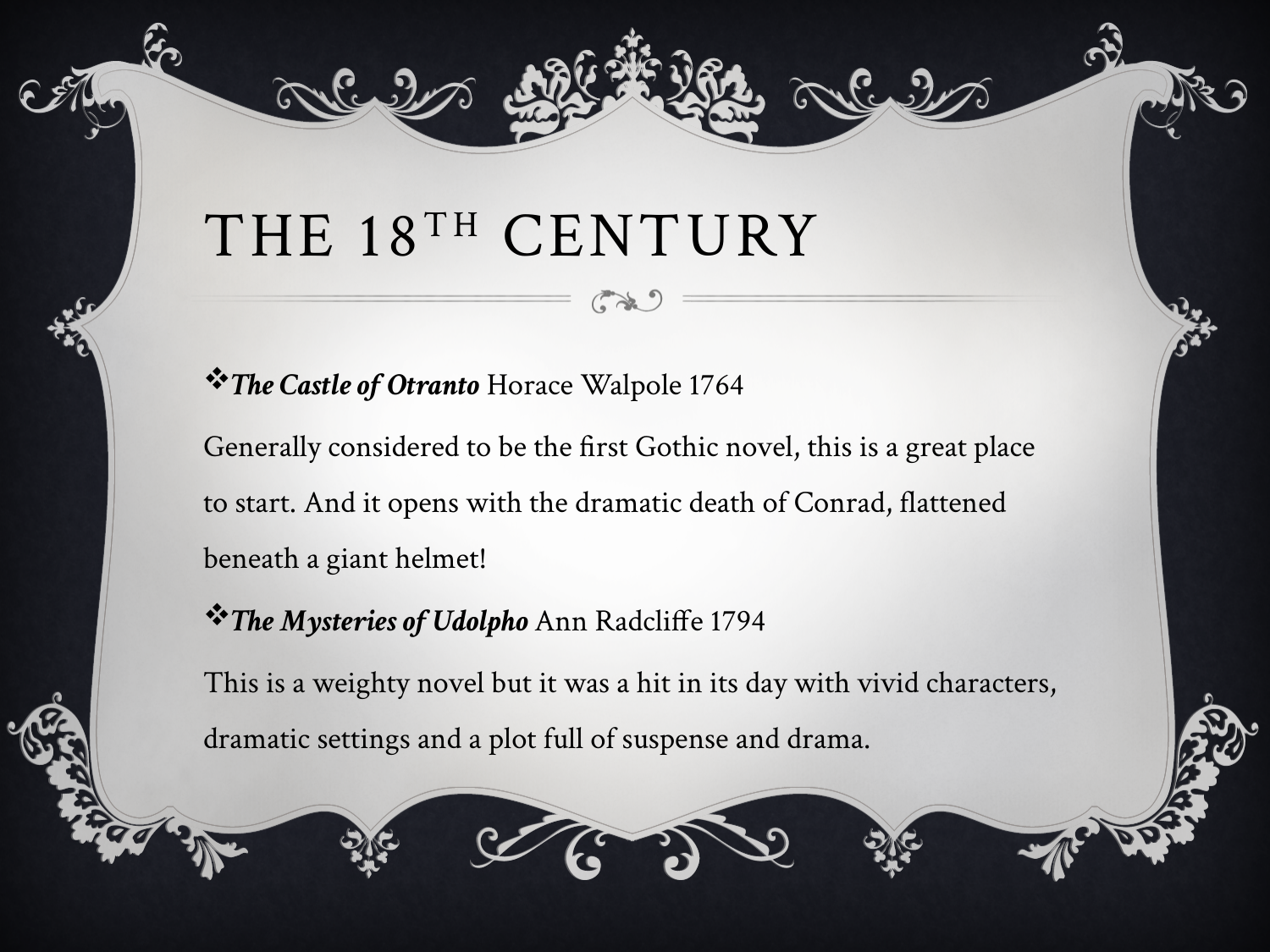

# The 18th Century
The Castle of Otranto Horace Walpole 1764
Generally considered to be the first Gothic novel, this is a great place to start. And it opens with the dramatic death of Conrad, flattened beneath a giant helmet!
The Mysteries of Udolpho Ann Radcliffe 1794
This is a weighty novel but it was a hit in its day with vivid characters, dramatic settings and a plot full of suspense and drama.